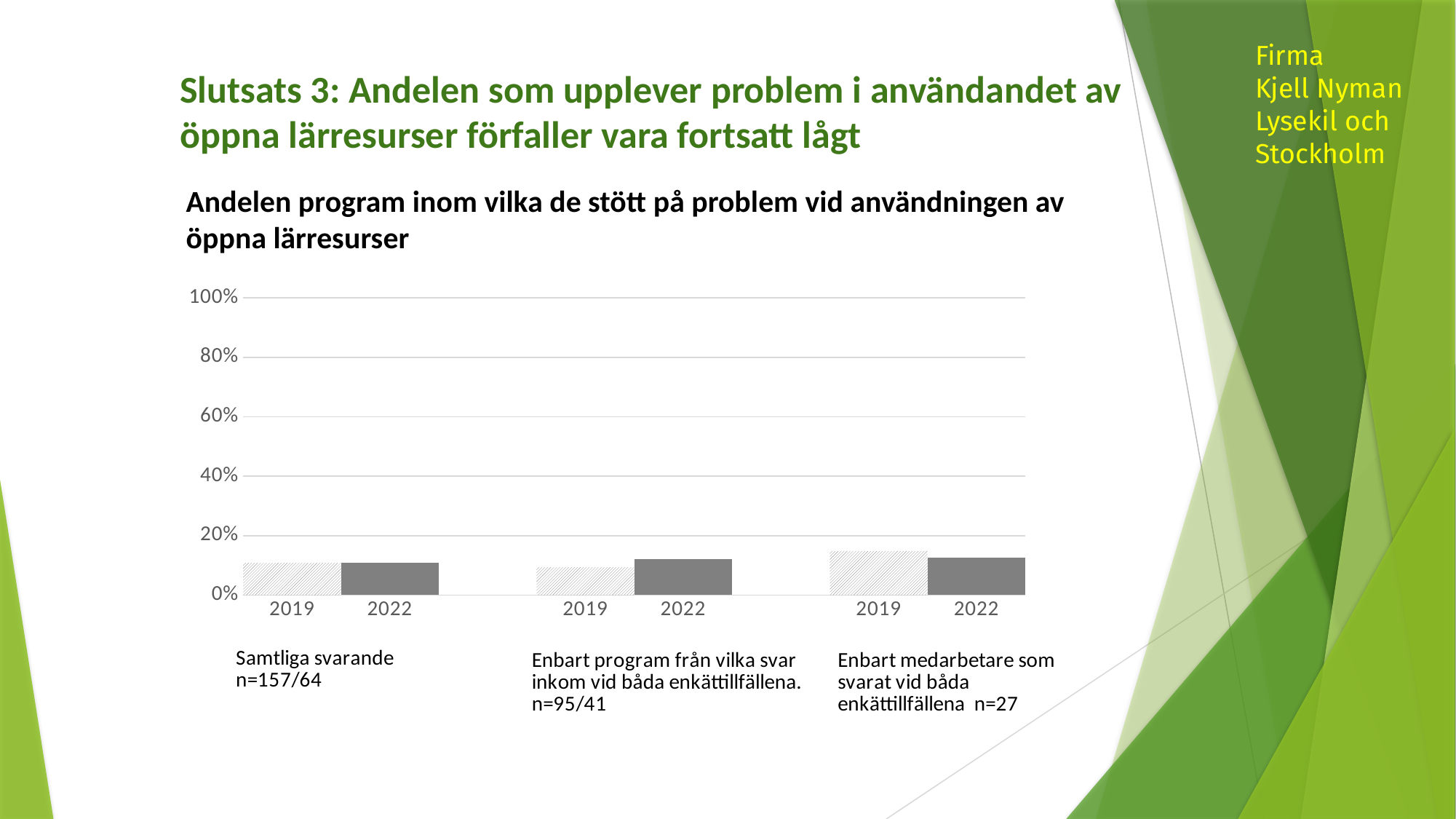

Firma
Kjell Nyman
Lysekil och
Stockholm
# Slutsats 3: Andelen som upplever problem i användandet av öppna lärresurser förfaller vara fortsatt lågt
Andelen program inom vilka de stött på problem vid användningen av öppna lärresurser

### Chart

| Category |  |
|---|---|
| 2019 | 0.10828025477707007 |
| 2022 | 0.109375 |
|  | None |
| 2019 | 0.09375 |
| 2022 | 0.12195121951219512 |
|  | None |
| 2019 | 0.14814814814814814 |
| 2022 | 0.125 |